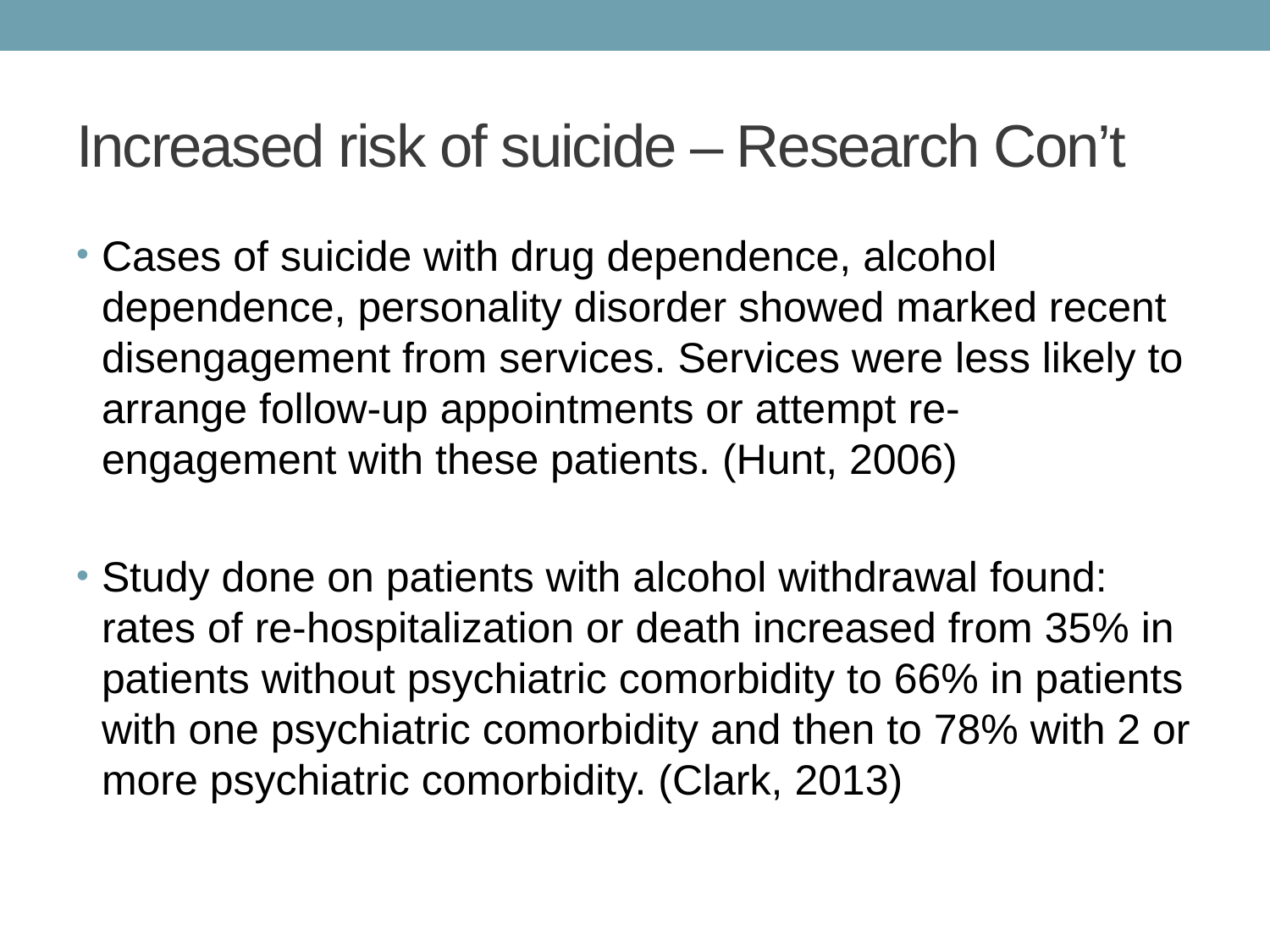

# Increased risk of suicide – Research Con’t
Cases of suicide with drug dependence, alcohol dependence, personality disorder showed marked recent disengagement from services. Services were less likely to arrange follow-up appointments or attempt re-engagement with these patients. (Hunt, 2006)

Study done on patients with alcohol withdrawal found: rates of re-hospitalization or death increased from 35% in patients without psychiatric comorbidity to 66% in patients with one psychiatric comorbidity and then to 78% with 2 or more psychiatric comorbidity. (Clark, 2013)